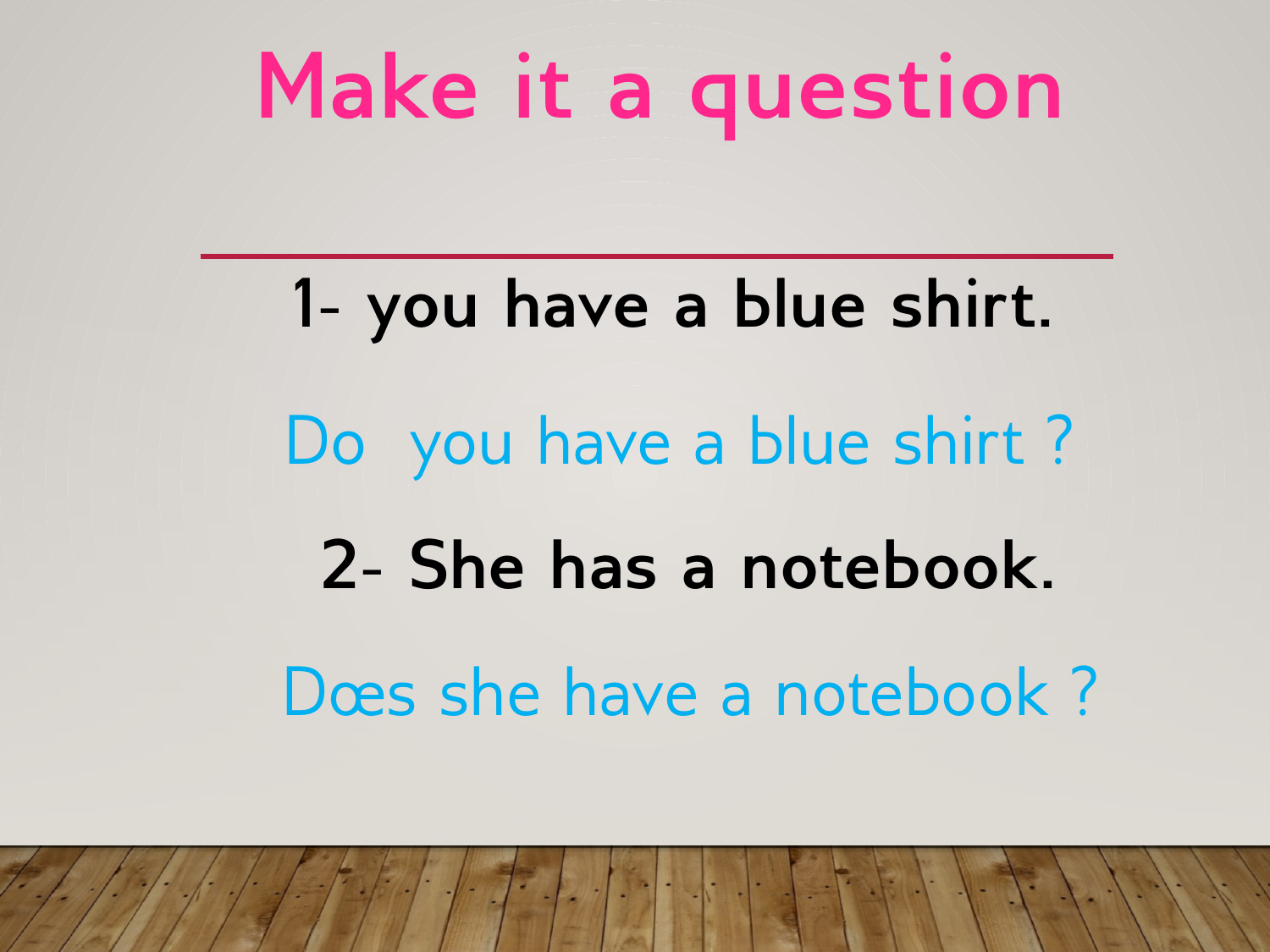

Make it a question
1- you have a blue shirt.
Do  you have a blue shirt ?
2- She has a notebook.
 Does she have a notebook ?